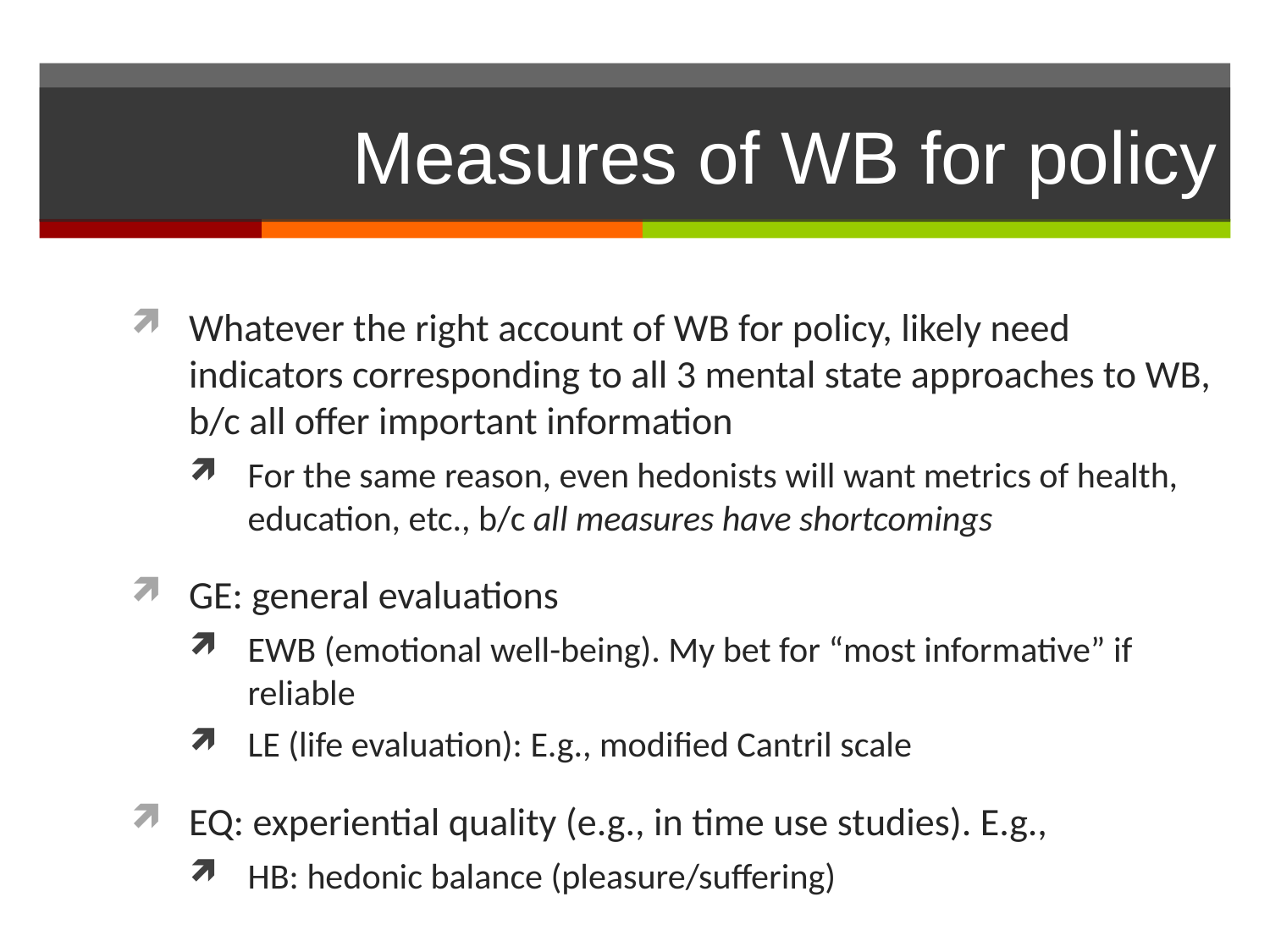

# Measures of WB for policy
Whatever the right account of WB for policy, likely need indicators corresponding to all 3 mental state approaches to WB, b/c all offer important information
For the same reason, even hedonists will want metrics of health, education, etc., b/c all measures have shortcomings
GE: general evaluations
EWB (emotional well-being). My bet for “most informative” if reliable
LE (life evaluation): E.g., modified Cantril scale
EQ: experiential quality (e.g., in time use studies). E.g.,
HB: hedonic balance (pleasure/suffering)